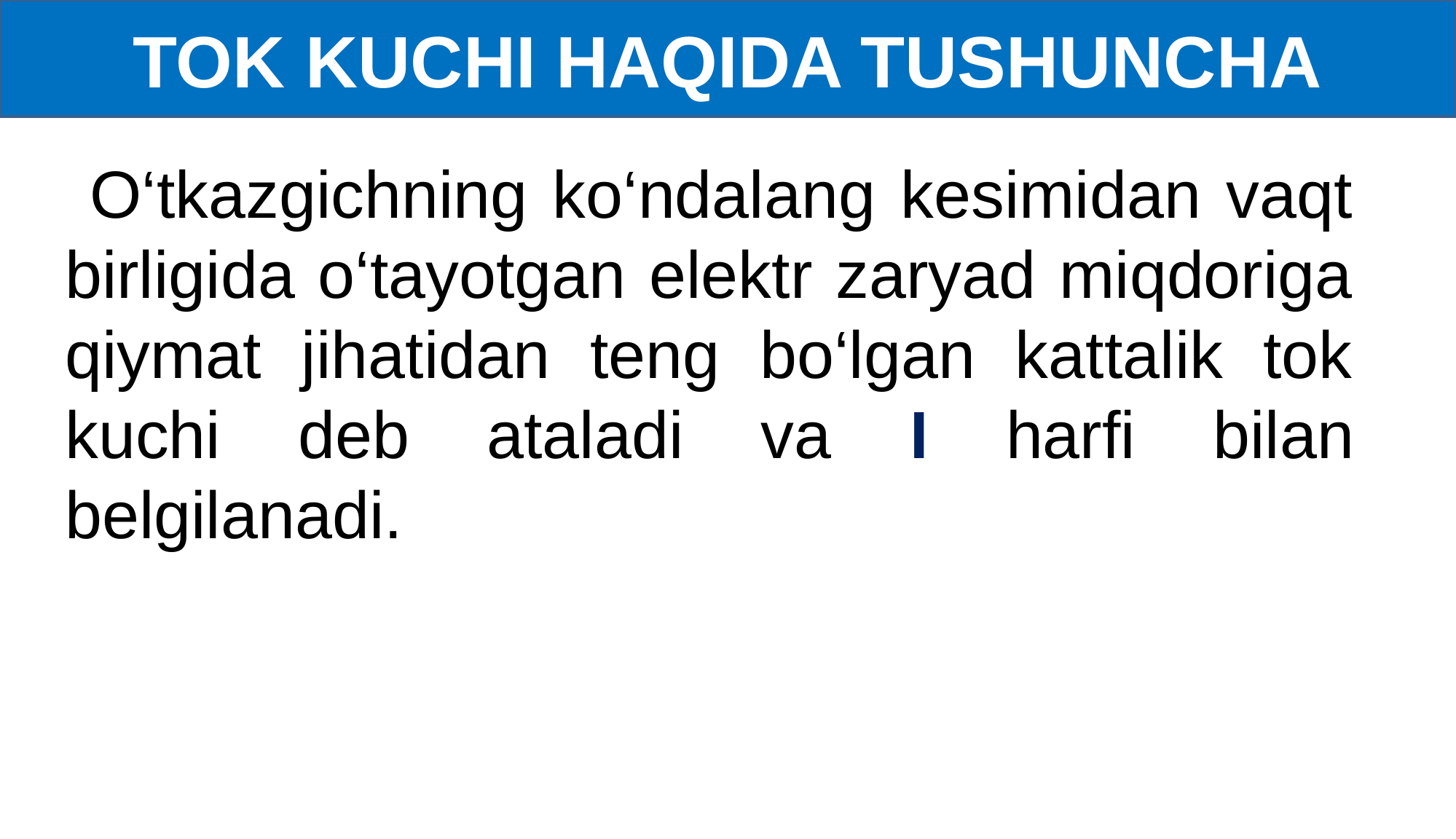

TOK KUCHI HAQIDA TUSHUNCHA
 O‘tkazgichning ko‘ndalang kesimidan vaqt birligida o‘tayotgan elektr zaryad miqdoriga qiymat jihatidan teng bo‘lgan kattalik tok kuchi deb ataladi va I harfi bilan belgilanadi.